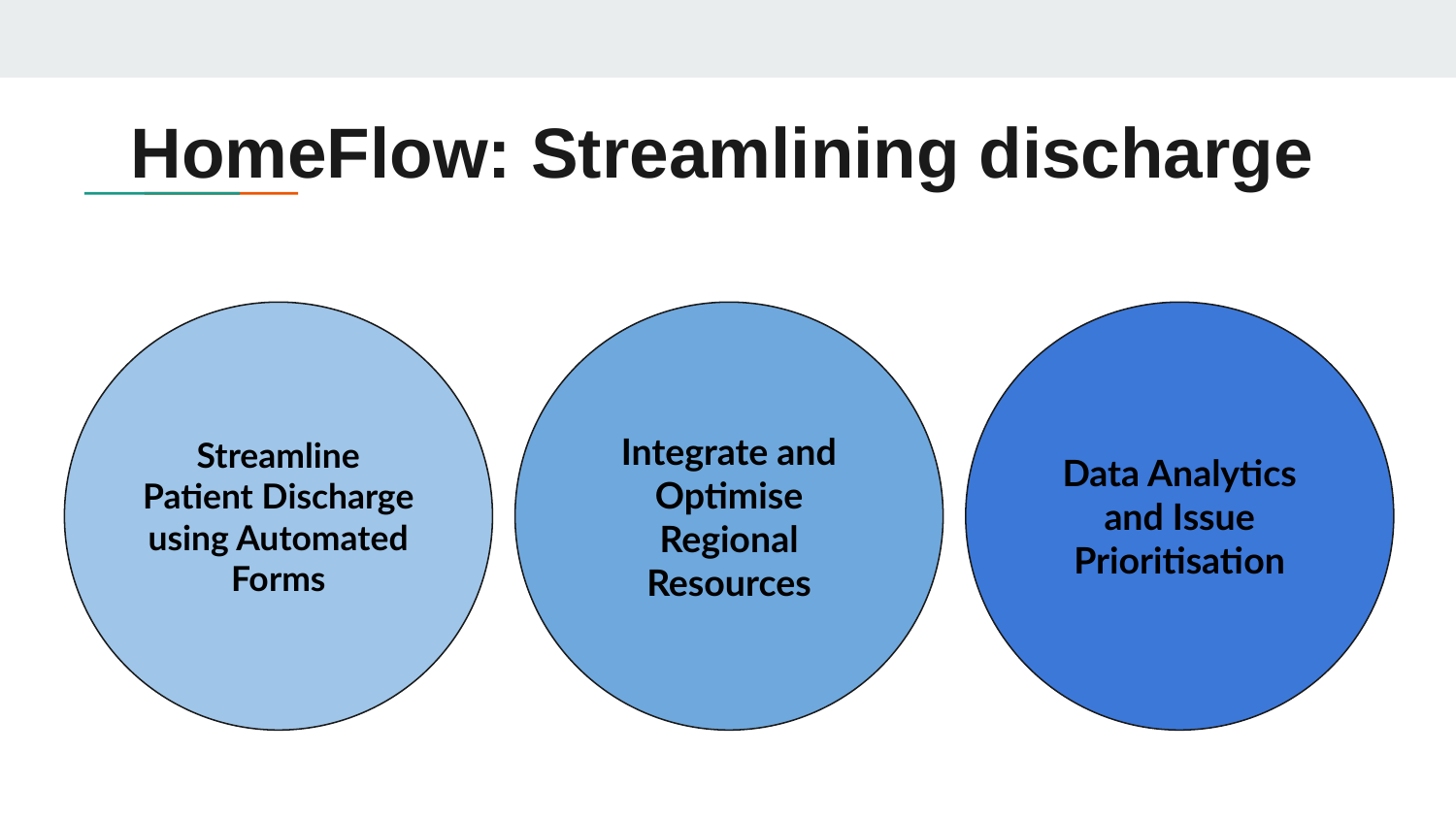

# HomeFlow: Streamlining discharge
Streamline Patient Discharge using Automated Forms
Integrate and Optimise Regional Resources
Data Analytics and Issue Prioritisation
8